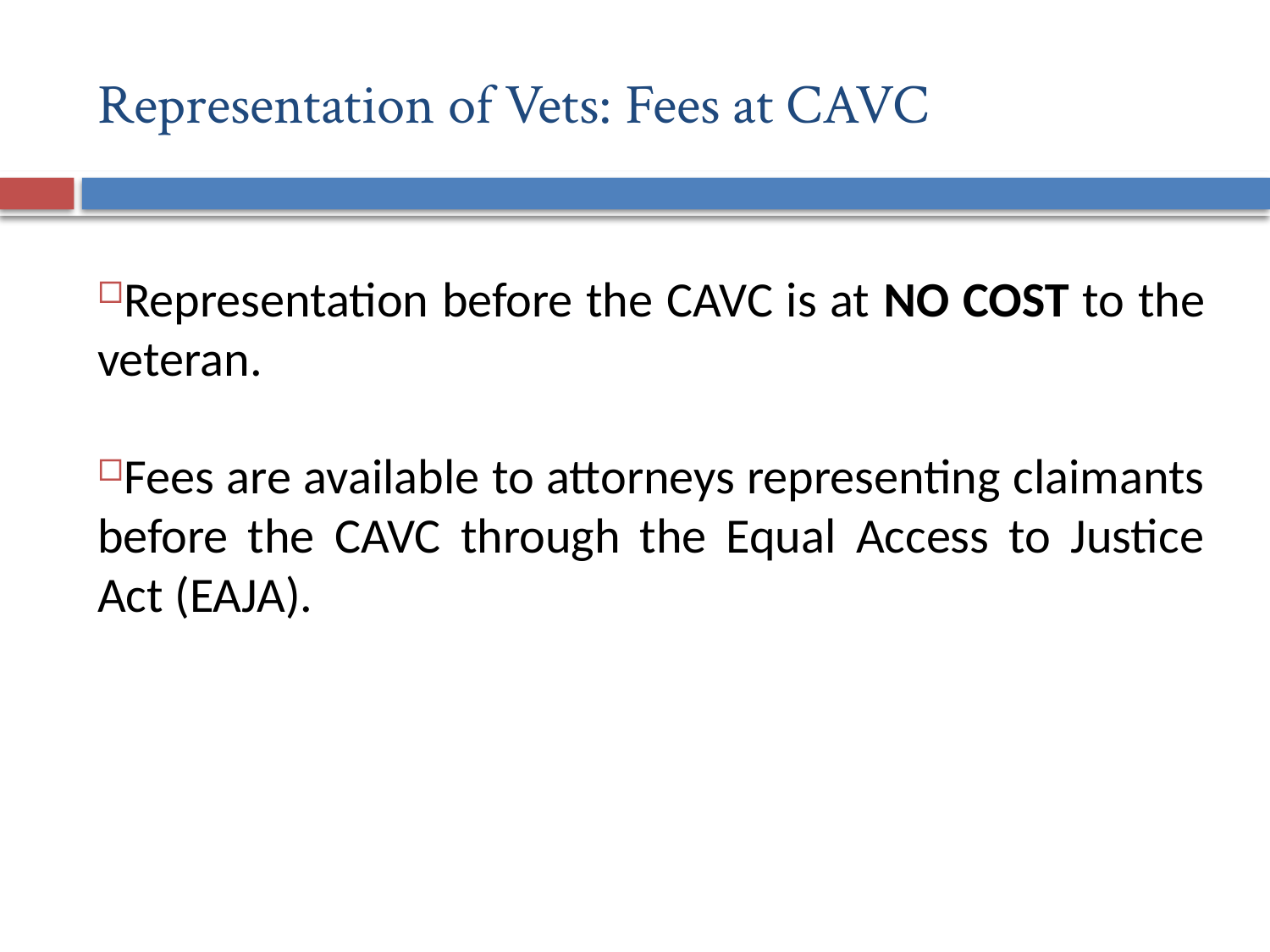

# Representation of Vets: Fees at CAVC
Representation before the CAVC is at NO COST to the veteran.

Fees are available to attorneys representing claimants before the CAVC through the Equal Access to Justice Act (EAJA).